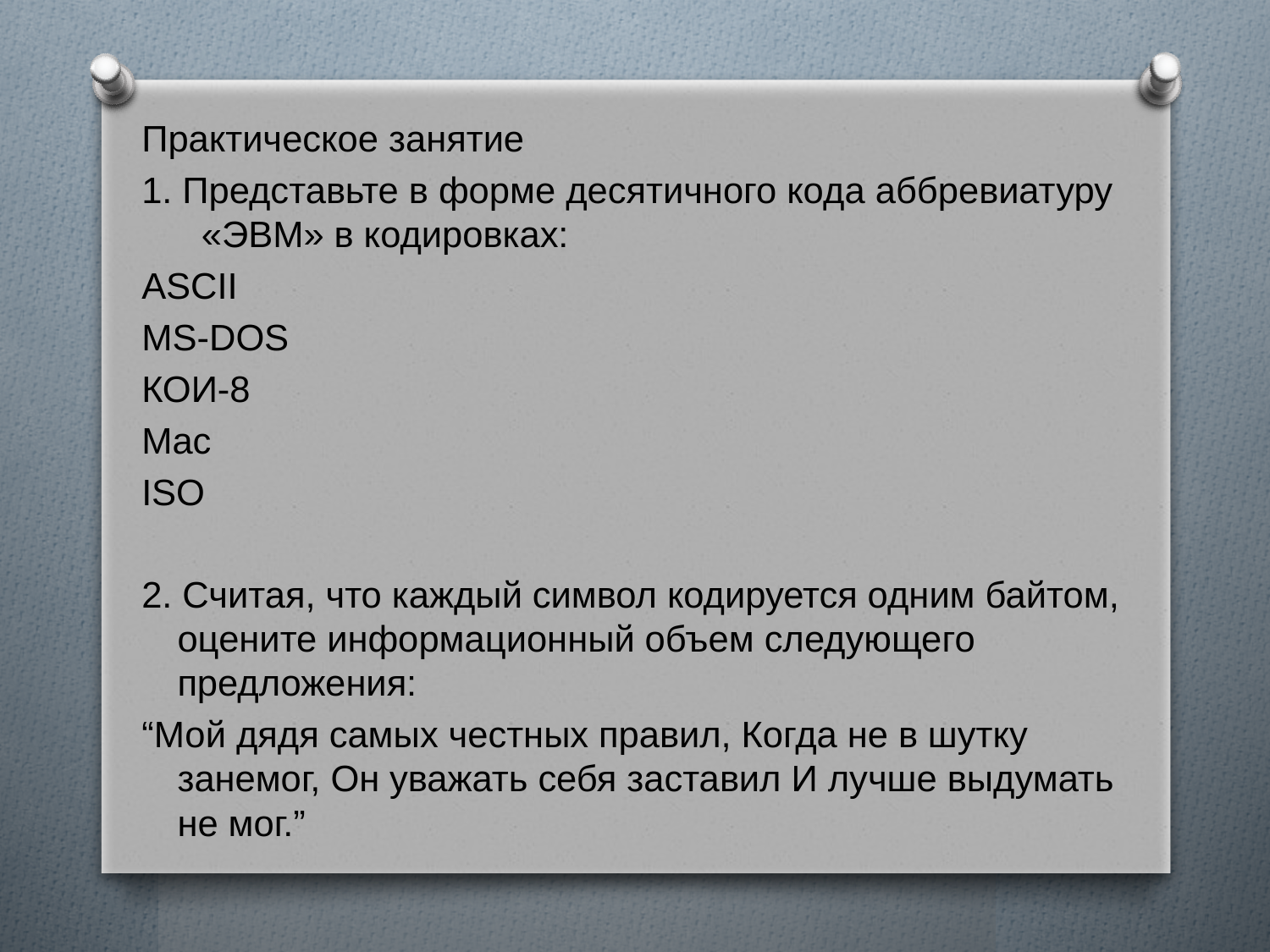

Практическое занятие
1. Представьте в форме десятичного кода аббревиатуру «ЭВМ» в кодировках:
ASCII
MS-DOS
КОИ-8
Mac
ISO

2. Считая, что каждый символ кодируется одним байтом, оцените информационный объем следующего предложения:
“Мой дядя самых честных правил, Когда не в шутку занемог, Он уважать себя заставил И лучше выдумать не мог.”